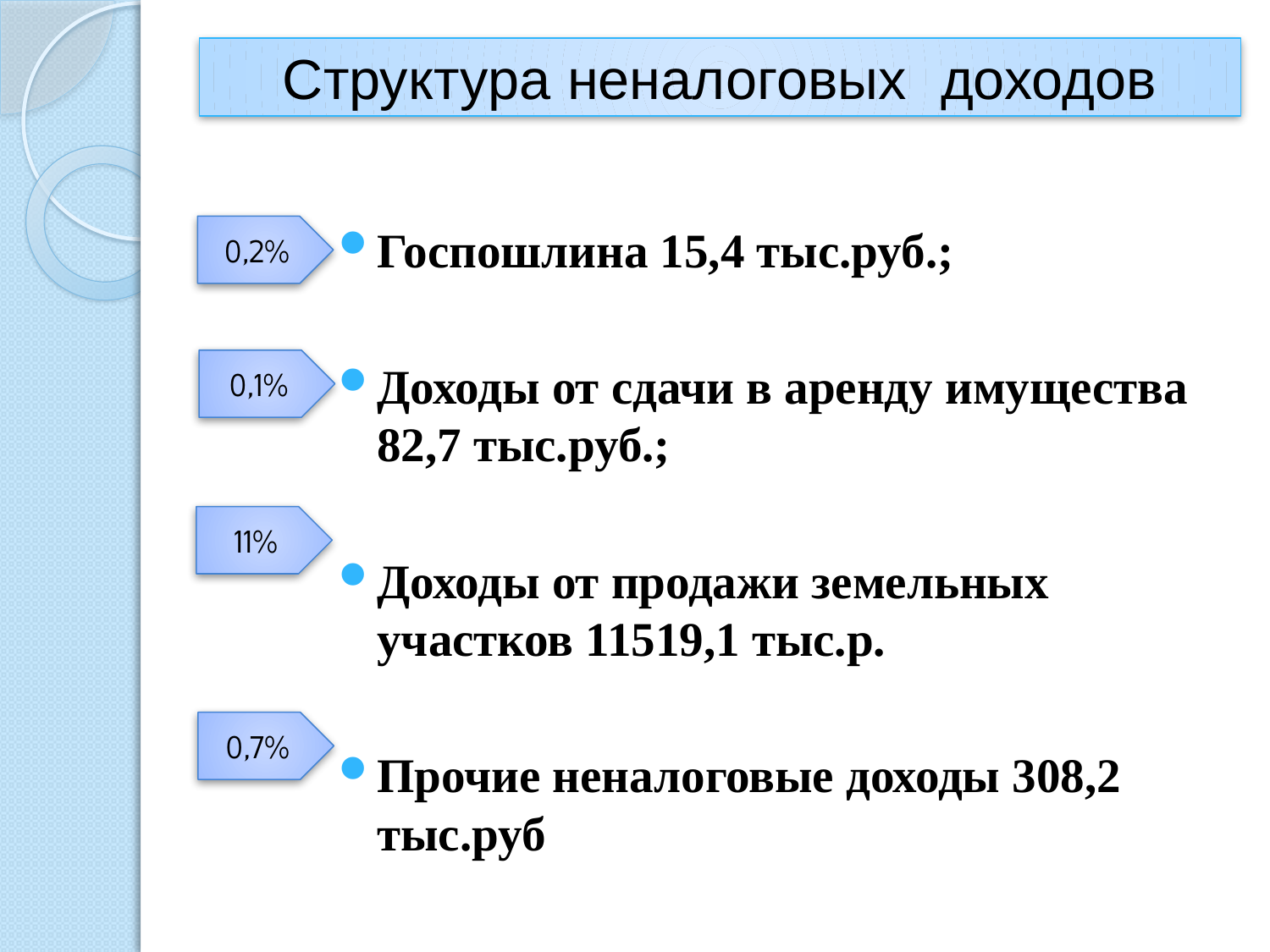

# Структура неналоговых  доходов

Госпошлина 15,4 тыс.руб.;

Доходы от сдачи в аренду имущества 82,7 тыс.руб.;

Доходы от продажи земельных участков 11519,1 тыс.р.

Прочие неналоговые доходы 308,2 тыс.руб

0,2%
0,1%
11%
0,7%